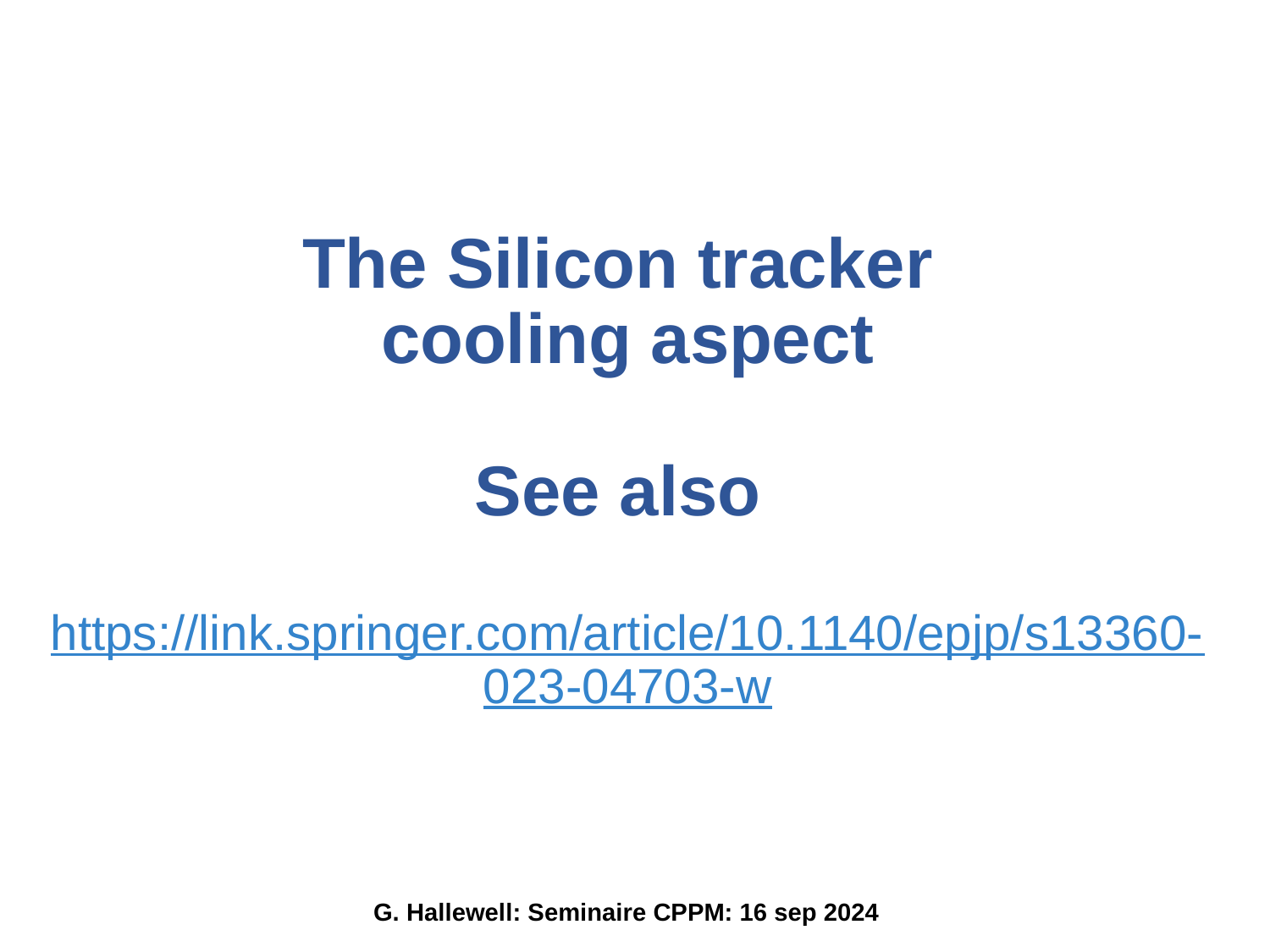

# The Silicon tracker cooling aspect See also  https://link.springer.com/article/10.1140/epjp/s13360-023-04703-w
G. Hallewell: Seminaire CPPM: 16 sep 2024